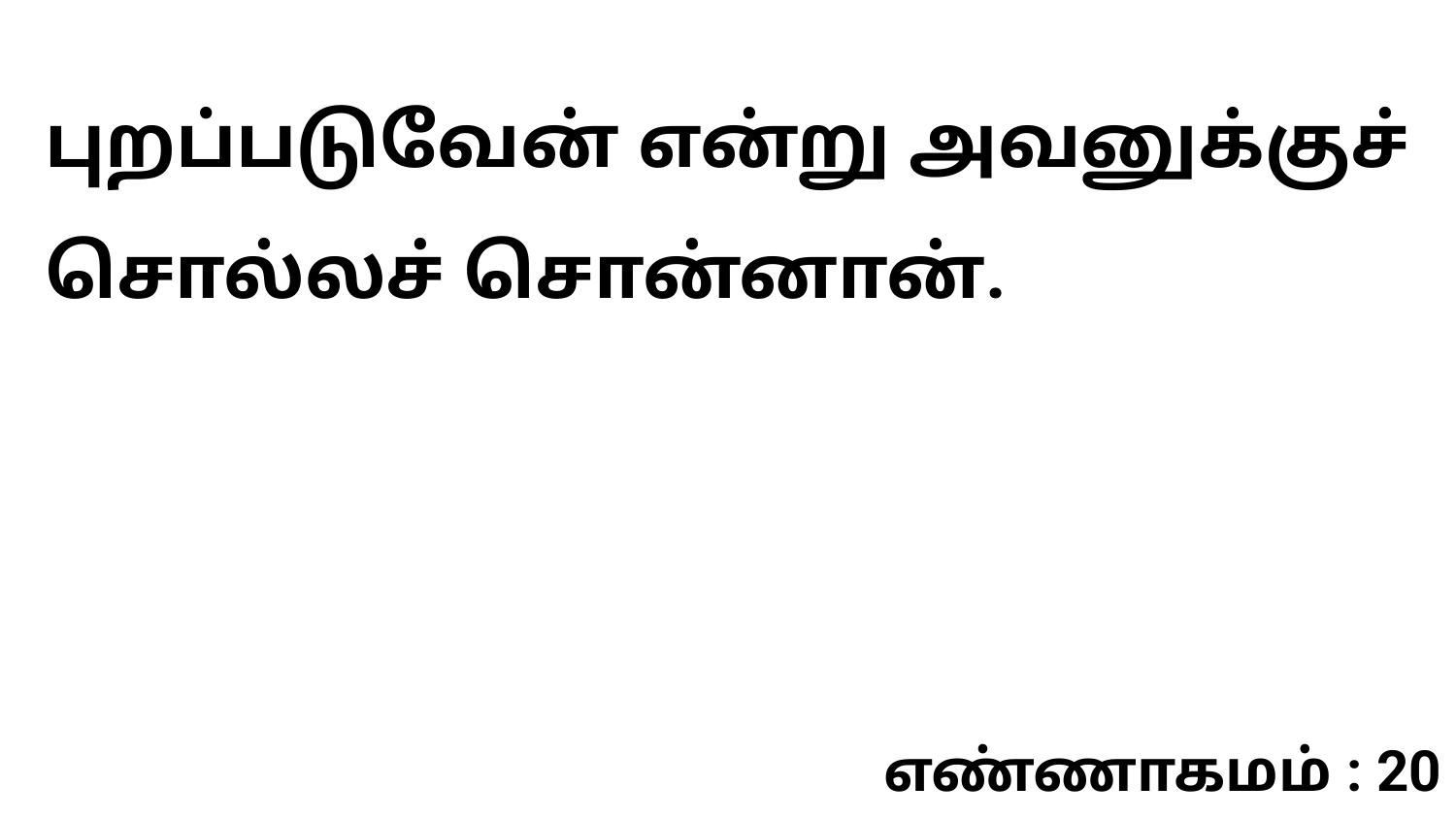

புறப்படுவேன் என்று அவனுக்குச் சொல்லச் சொன்னான்.
எண்ணாகமம் : 20